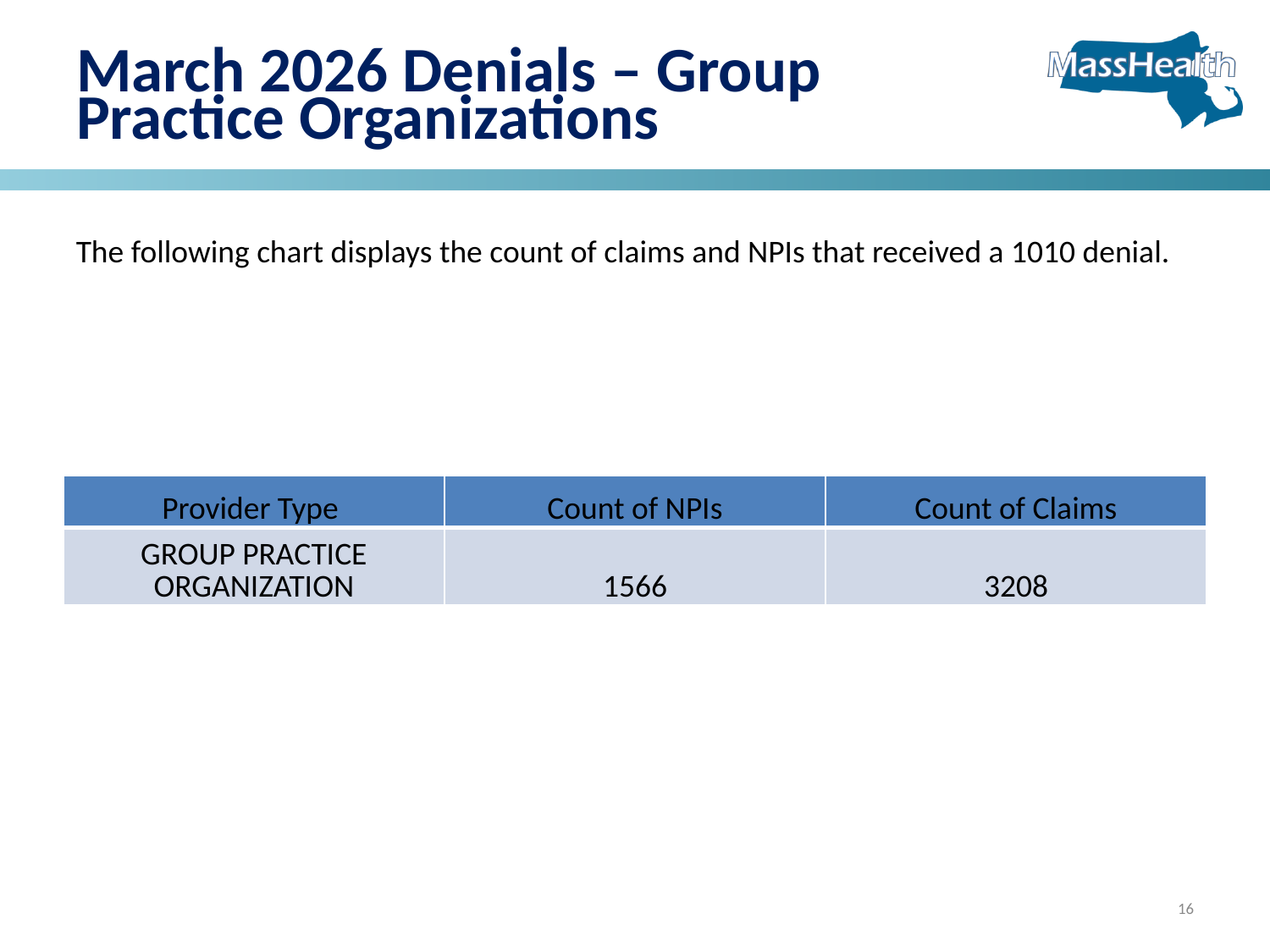

# March 2026 Denials – Group Practice Organizations
The following chart displays the count of claims and NPIs that received a 1010 denial.
| Provider Type | Count of NPIs | Count of Claims |
| --- | --- | --- |
| GROUP PRACTICE ORGANIZATION | 1566 | 3208 |
16